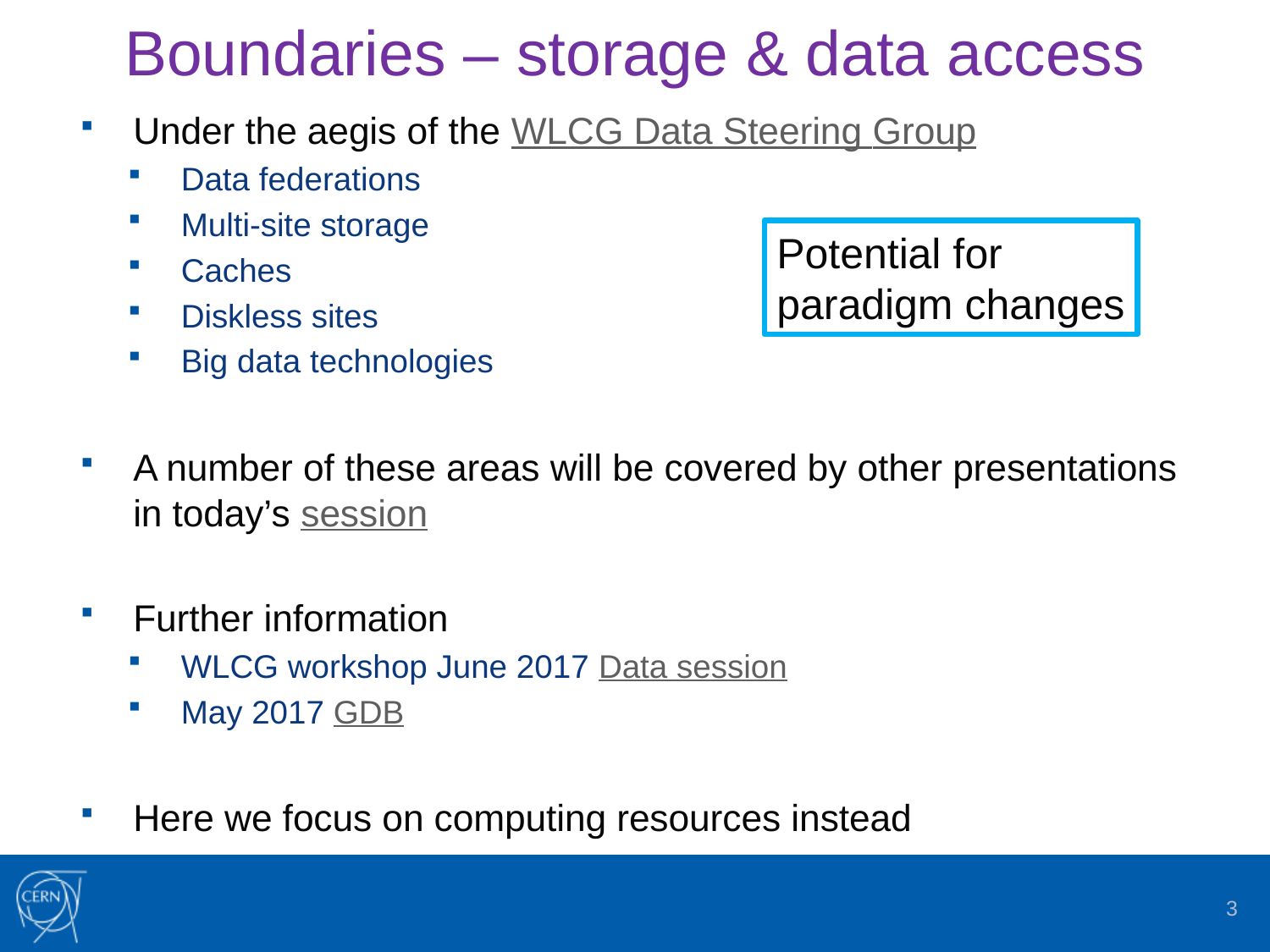

# Boundaries – storage & data access
Under the aegis of the WLCG Data Steering Group
Data federations
Multi-site storage
Caches
Diskless sites
Big data technologies

A number of these areas will be covered by other presentations in today’s session

Further information
WLCG workshop June 2017 Data session
May 2017 GDB

Here we focus on computing resources instead
Potential for
paradigm changes
3